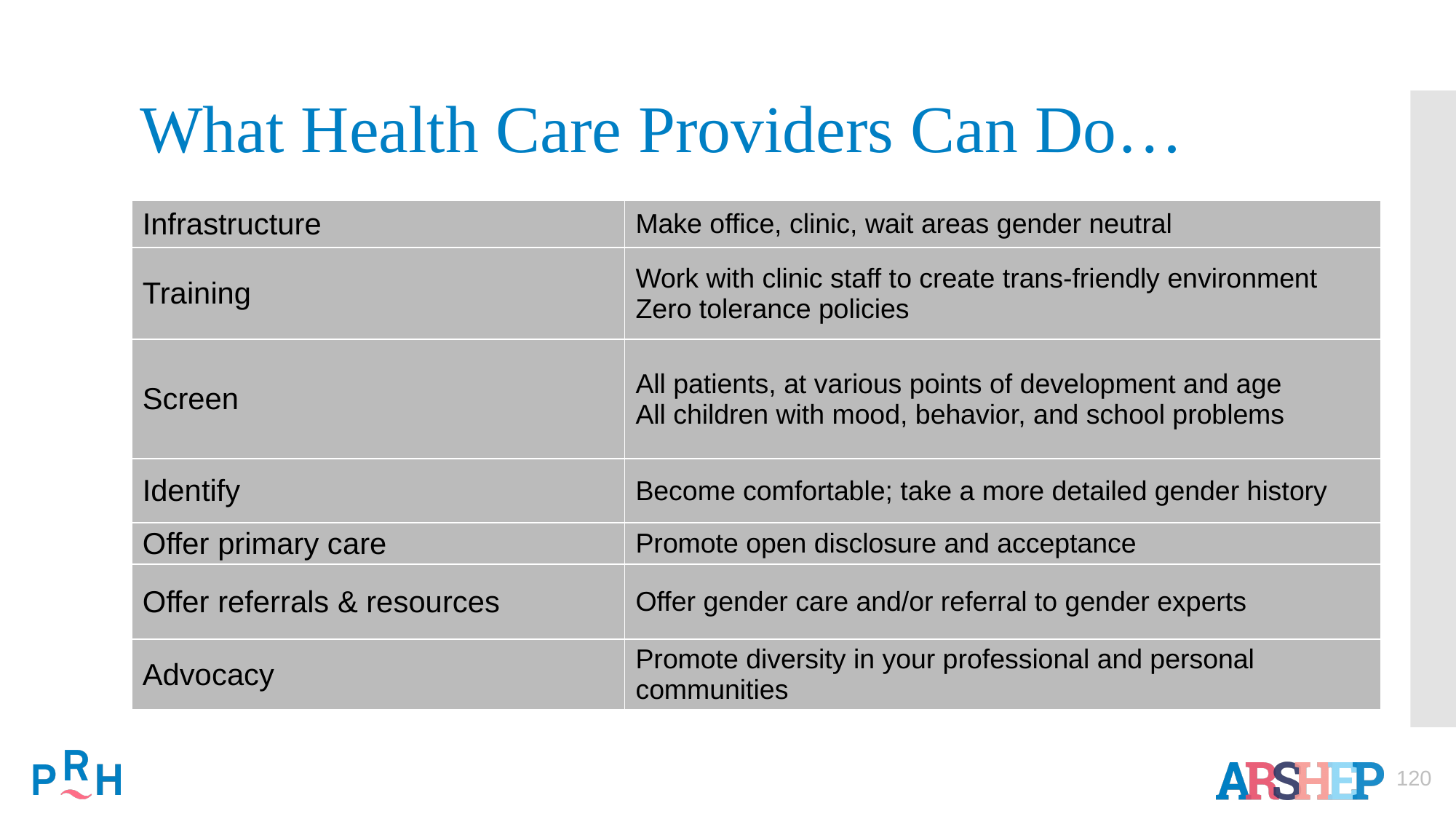

What Health Care Providers Can Do…
| Infrastructure | Make office, clinic, wait areas gender neutral |
| --- | --- |
| Training | Work with clinic staff to create trans-friendly environment Zero tolerance policies |
| Screen | All patients, at various points of development and age All children with mood, behavior, and school problems |
| Identify | Become comfortable; take a more detailed gender history |
| Offer primary care | Promote open disclosure and acceptance |
| Offer referrals & resources | Offer gender care and/or referral to gender experts |
| Advocacy | Promote diversity in your professional and personal communities |
120